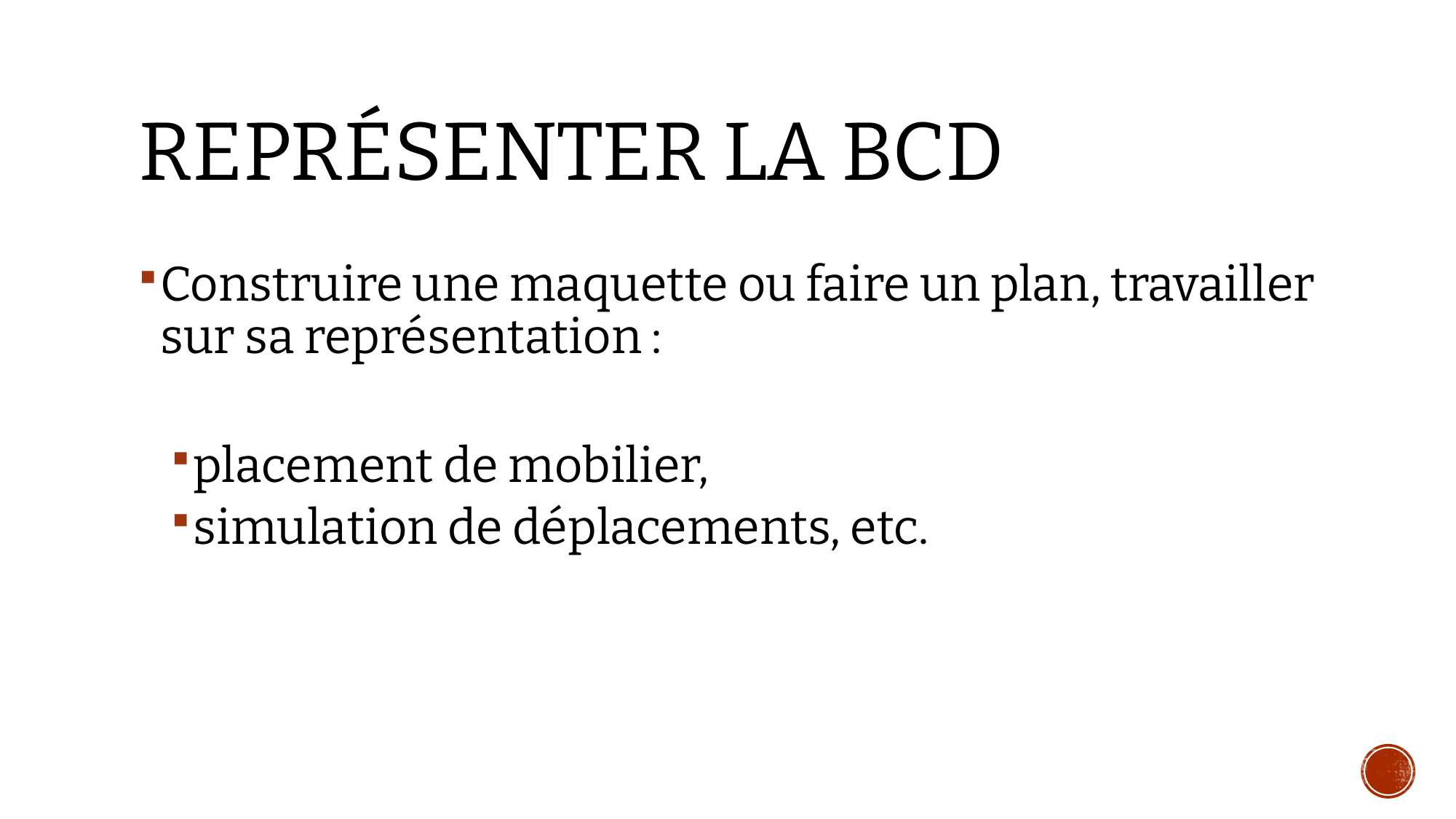

# Représenter la BCD
Construire une maquette ou faire un plan, travailler sur sa représentation :

placement de mobilier,
simulation de déplacements, etc.